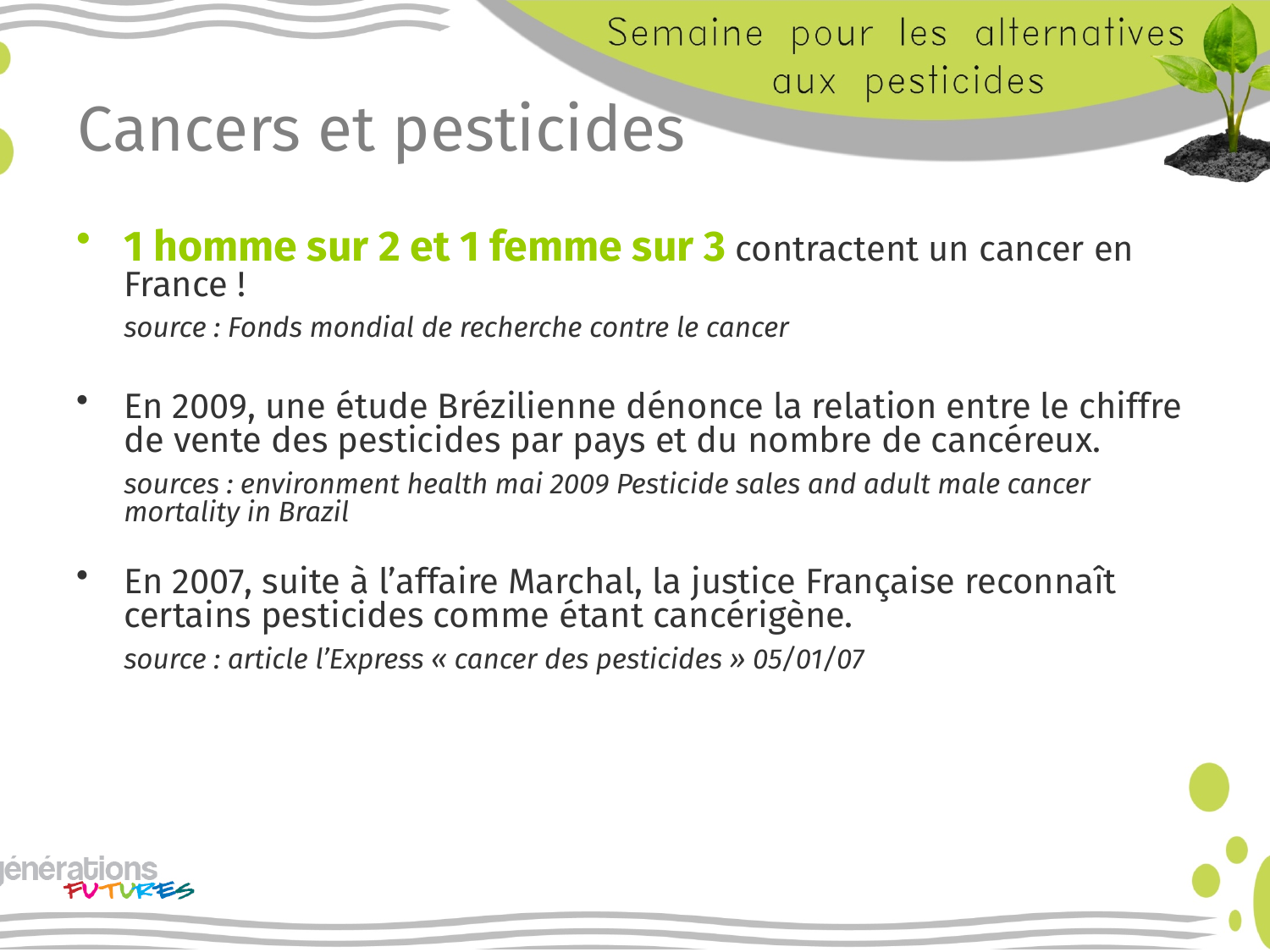

# Cancers et pesticides
1 homme sur 2 et 1 femme sur 3 contractent un cancer en France !
	source : Fonds mondial de recherche contre le cancer

En 2009, une étude Brézilienne dénonce la relation entre le chiffre de vente des pesticides par pays et du nombre de cancéreux.
	sources : environment health mai 2009 Pesticide sales and adult male cancer mortality in Brazil

En 2007, suite à l’affaire Marchal, la justice Française reconnaît certains pesticides comme étant cancérigène.
	source : article l’Express « cancer des pesticides » 05/01/07